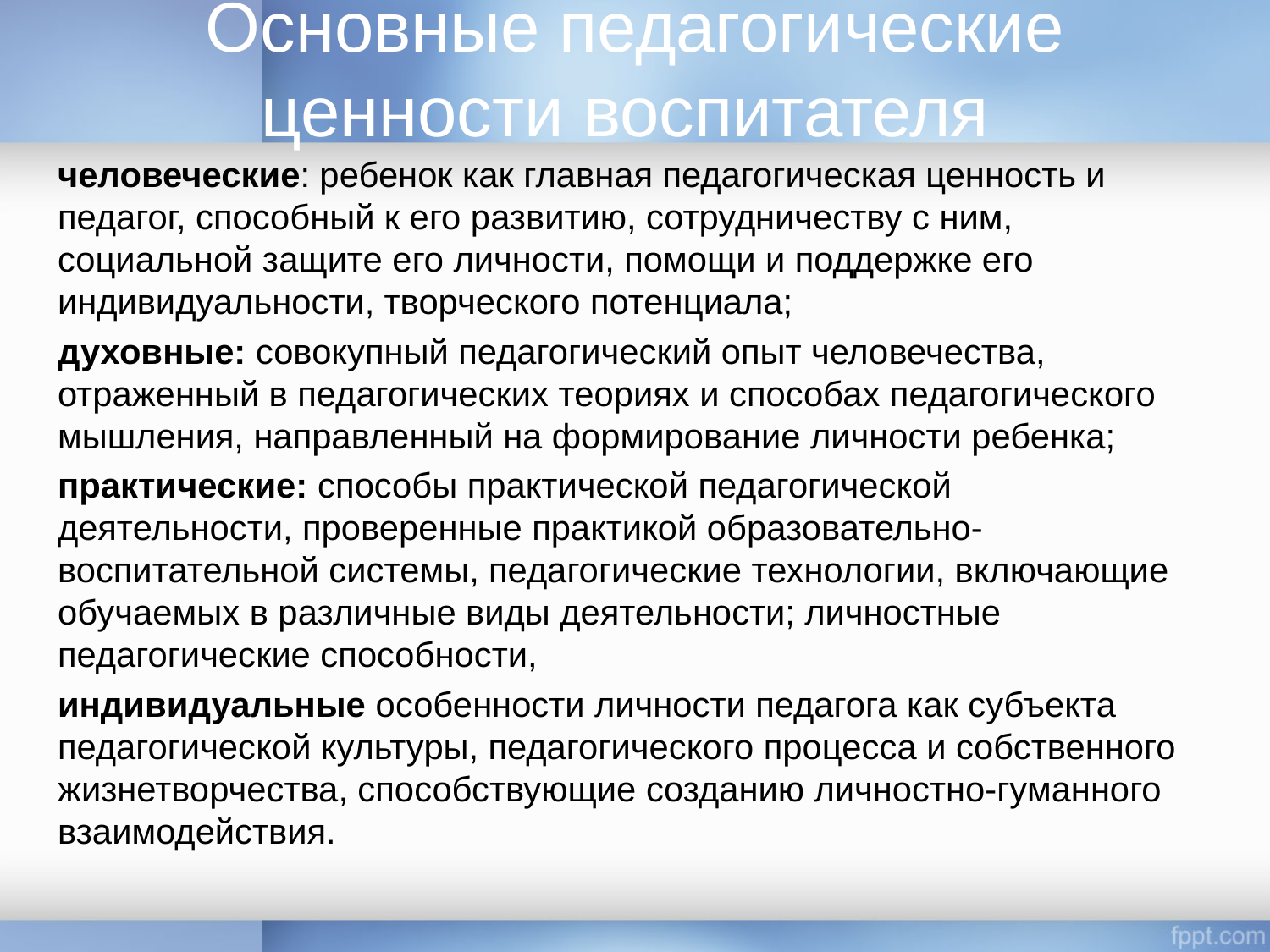

# Основные педагогические ценности воспитателя
человеческие: ребенок как главная педагогическая ценность и педагог, способный к его развитию, сотрудничеству с ним, социальной защите его личности, помощи и поддержке его индивидуальности, творческого потенциала;
духовные: совокупный педагогический опыт человечества, отраженный в педагогических теориях и способах педагогического мышления, направленный на формирование личности ребенка;
практические: способы практической педагогической деятельности, проверенные практикой образовательно-воспитательной системы, педагогические технологии, включающие обучаемых в различные виды деятельности; личностные педагогические способности,
индивидуальные особенности личности педагога как субъекта педагогической культуры, педагогического процесса и собственного жизнетворчества, способствующие созданию личностно-гуманного взаимодействия.